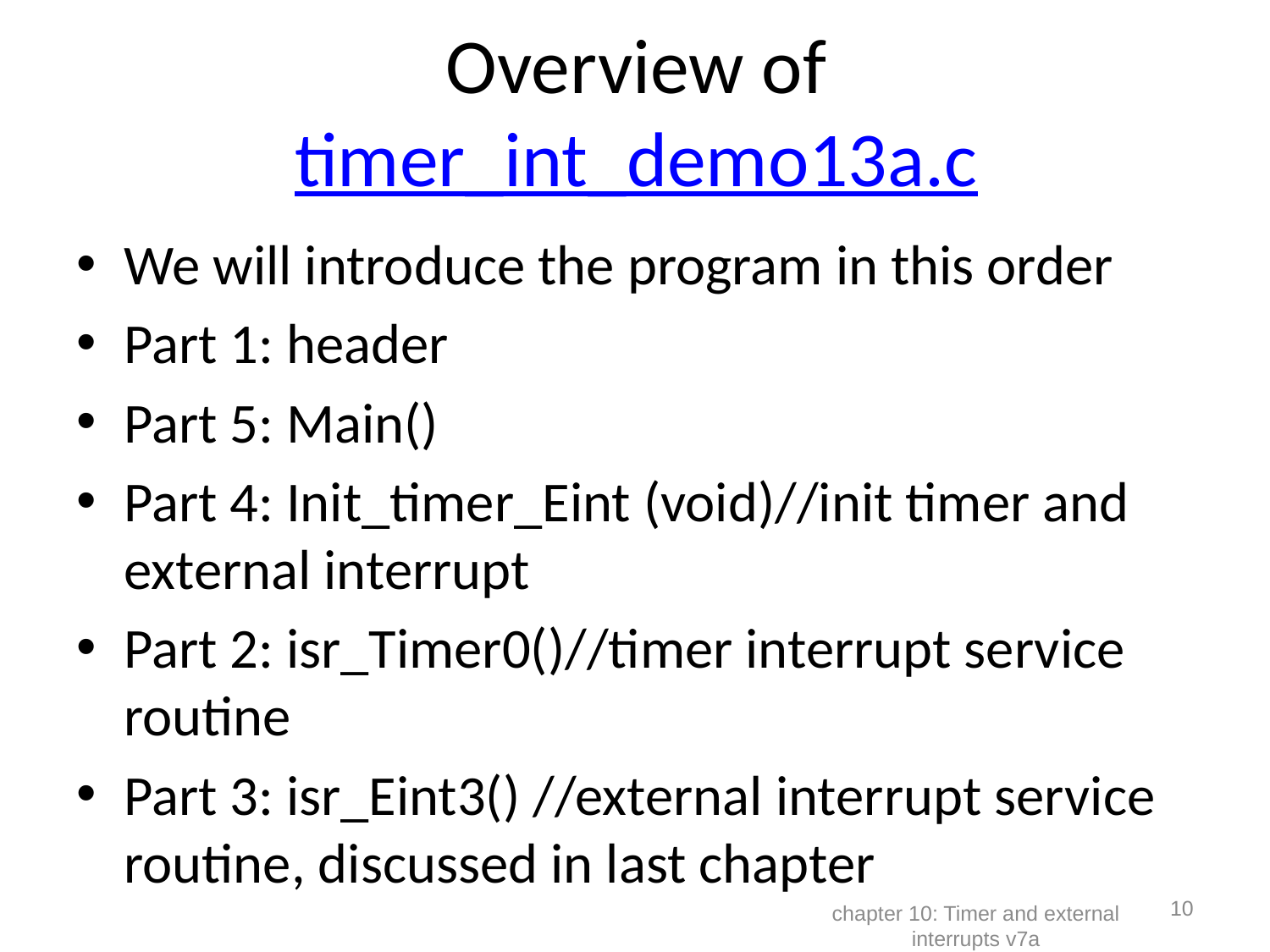

# Overview of timer_int_demo13a.c
We will introduce the program in this order
Part 1: header
Part 5: Main()
Part 4: Init_timer_Eint (void)//init timer and external interrupt
Part 2: isr_Timer0()//timer interrupt service routine
Part 3: isr_Eint3() //external interrupt service routine, discussed in last chapter

10
chapter 10: Timer and external interrupts v7a